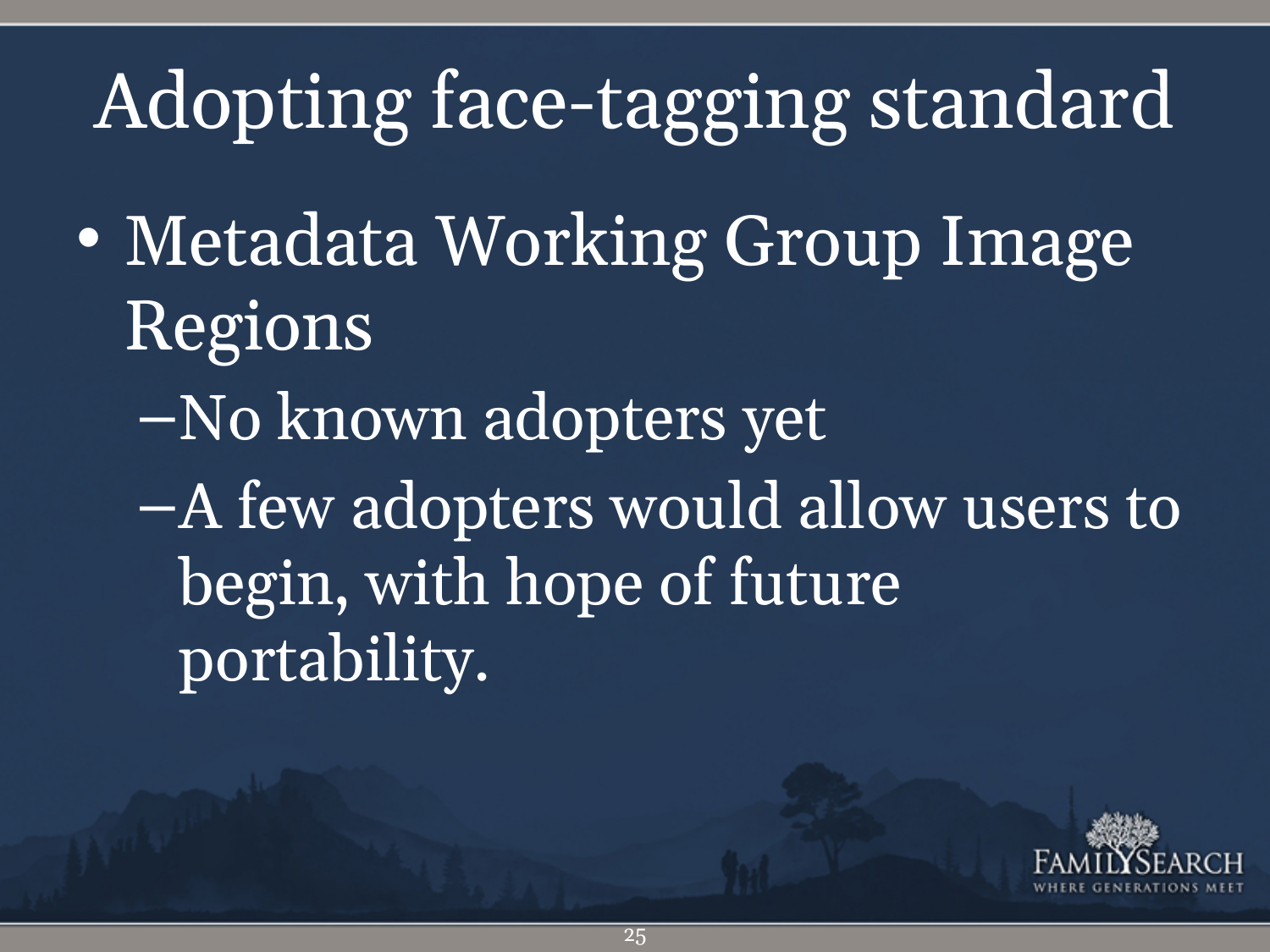

# Adopting face-tagging standard
Metadata Working Group Image Regions
No known adopters yet
A few adopters would allow users to begin, with hope of future portability.

25